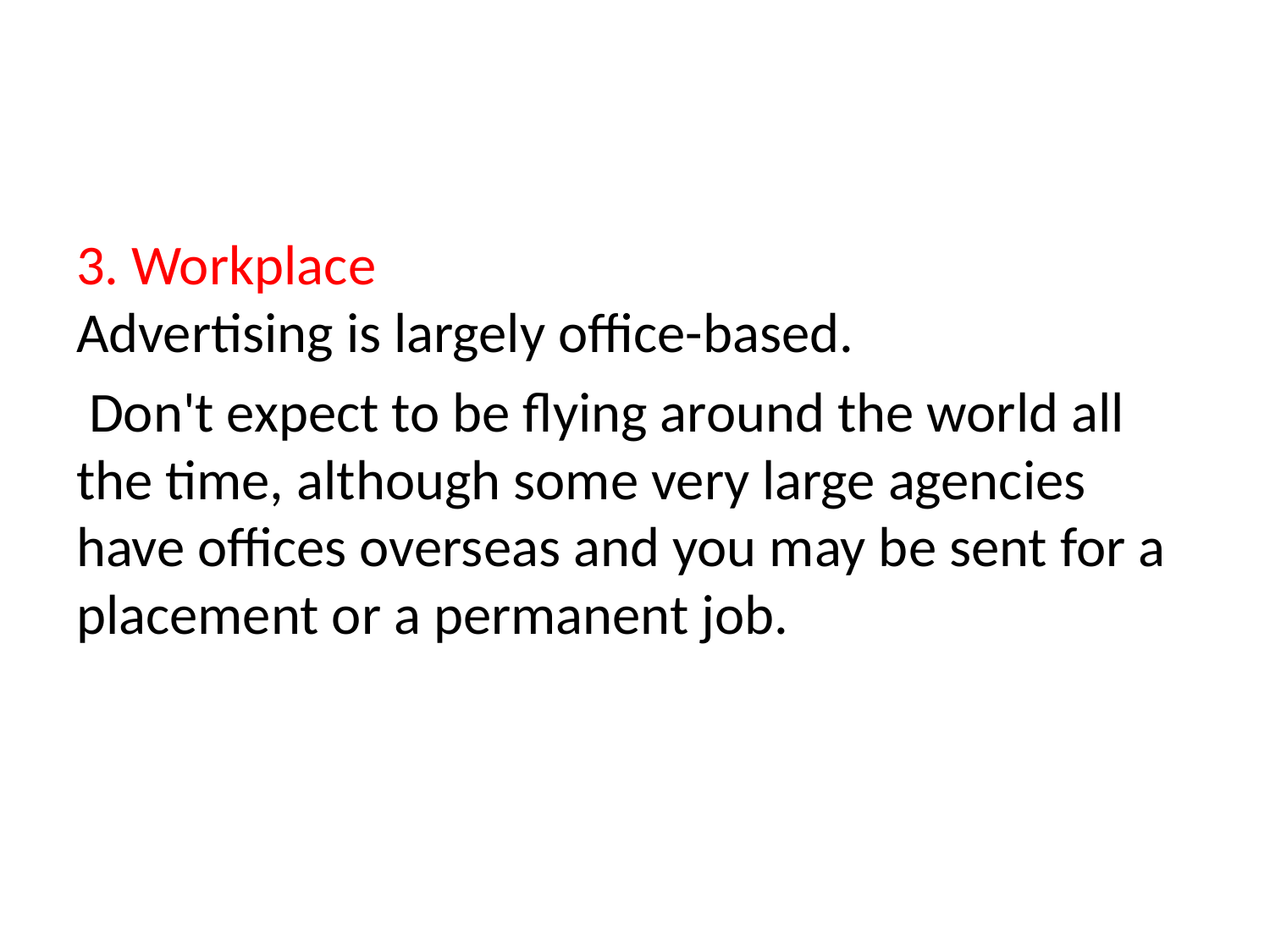

#
3. Workplace
Advertising is largely office-based.
 Don't expect to be flying around the world all the time, although some very large agencies have offices overseas and you may be sent for a placement or a permanent job.